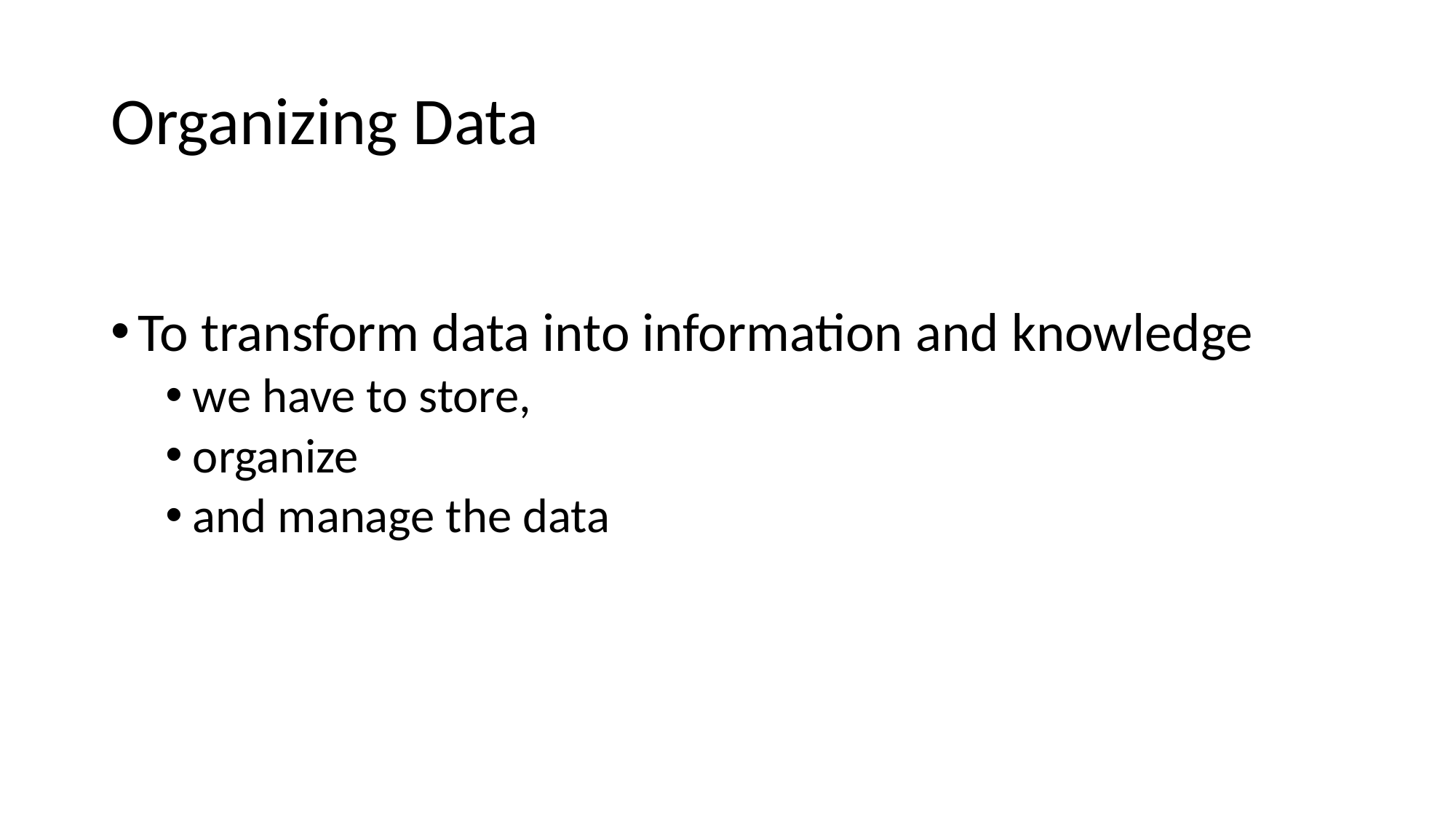

# Organizing Data

To transform data into information and knowledge
we have to store,
organize
and manage the data